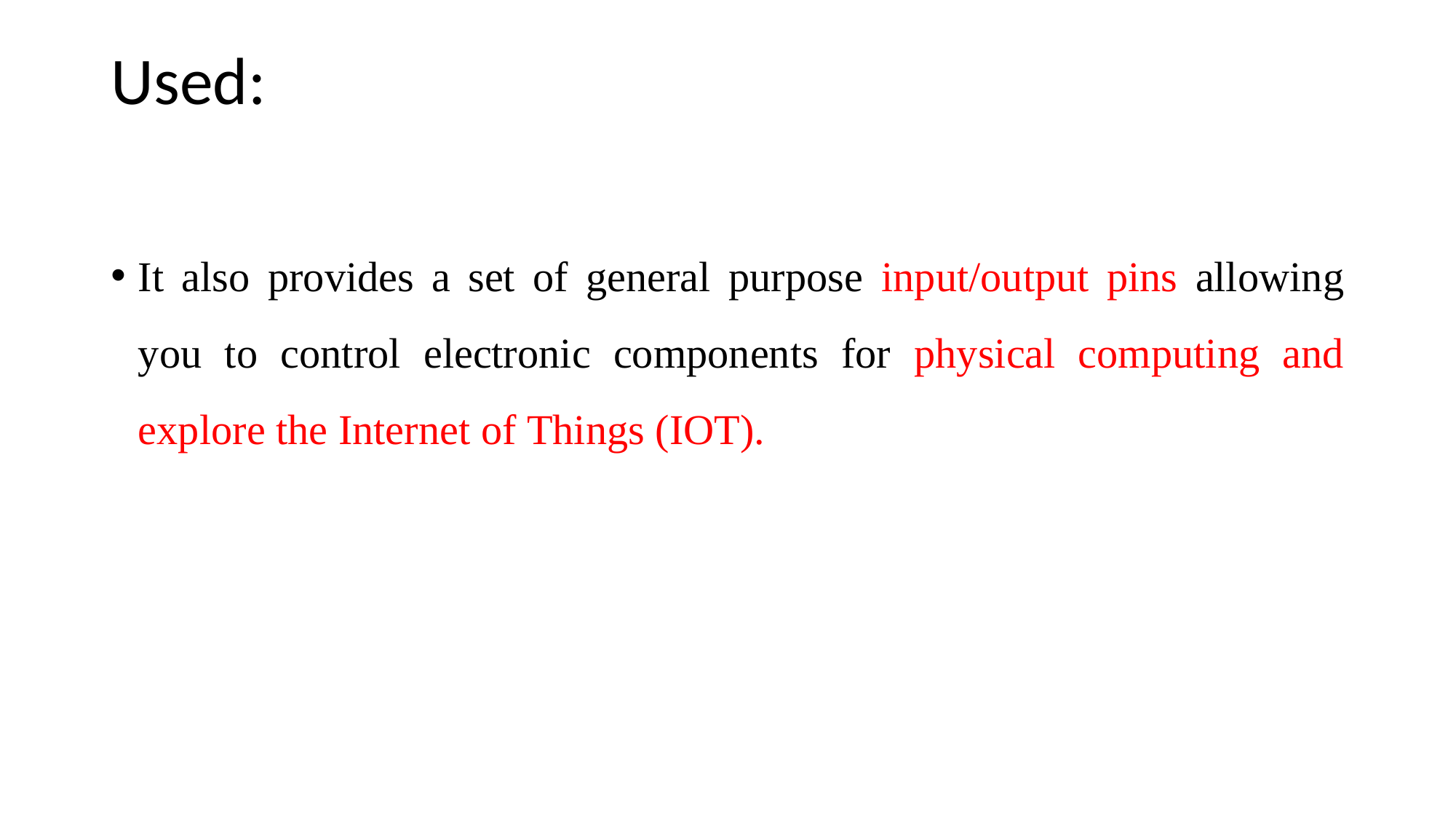

# Used:
It also provides a set of general purpose input/output pins allowing you to control electronic components for physical computing and explore the Internet of Things (IOT).